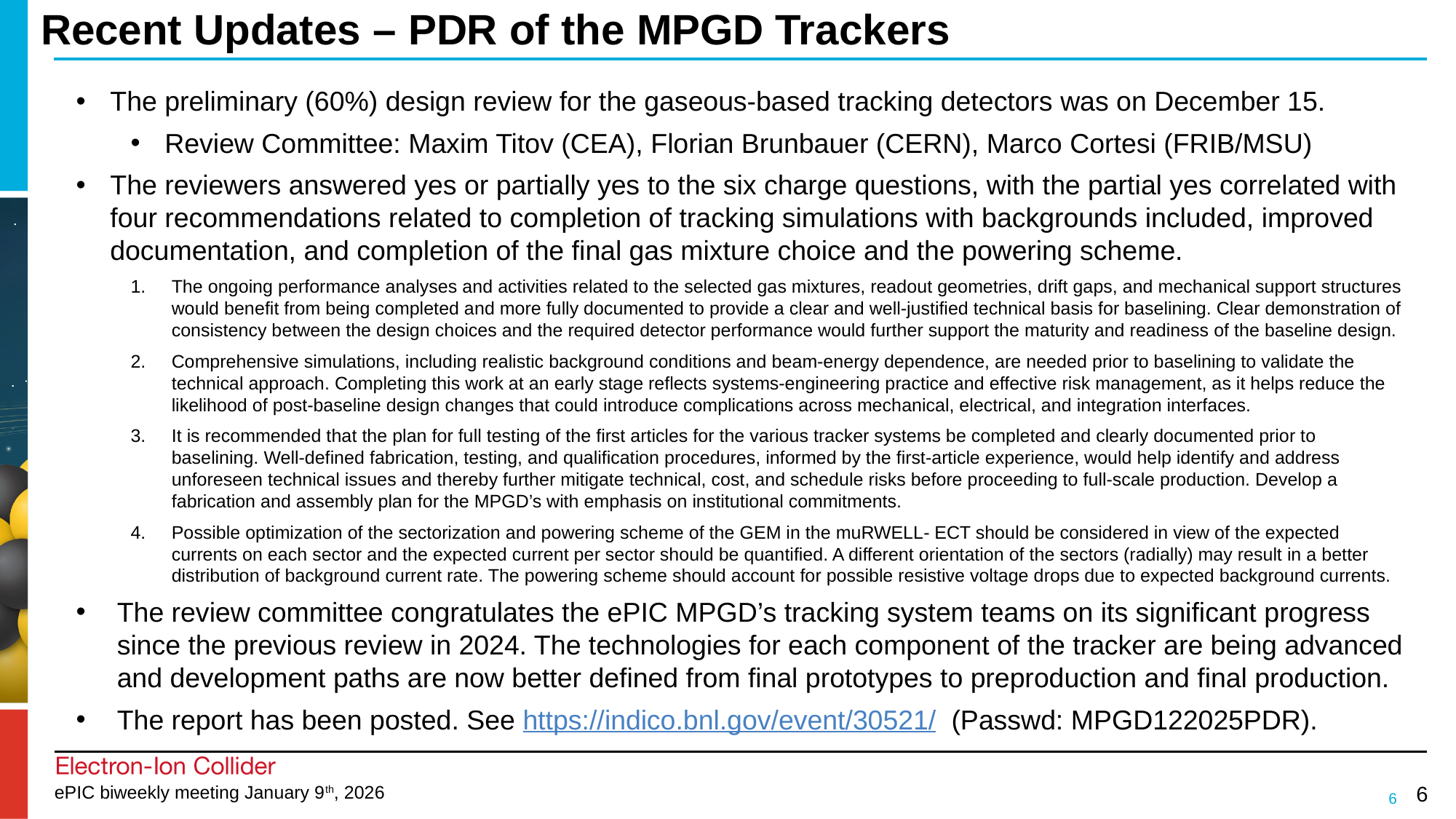

# Recent Updates – PDR of the MPGD Trackers
The preliminary (60%) design review for the gaseous-based tracking detectors was on December 15.
Review Committee: Maxim Titov (CEA), Florian Brunbauer (CERN), Marco Cortesi (FRIB/MSU)
The reviewers answered yes or partially yes to the six charge questions, with the partial yes correlated with four recommendations related to completion of tracking simulations with backgrounds included, improved documentation, and completion of the final gas mixture choice and the powering scheme.
The ongoing performance analyses and activities related to the selected gas mixtures, readout geometries, drift gaps, and mechanical support structures would benefit from being completed and more fully documented to provide a clear and well-justified technical basis for baselining. Clear demonstration of consistency between the design choices and the required detector performance would further support the maturity and readiness of the baseline design.
Comprehensive simulations, including realistic background conditions and beam-energy dependence, are needed prior to baselining to validate the technical approach. Completing this work at an early stage reflects systems-engineering practice and effective risk management, as it helps reduce the likelihood of post-baseline design changes that could introduce complications across mechanical, electrical, and integration interfaces.
It is recommended that the plan for full testing of the first articles for the various tracker systems be completed and clearly documented prior to baselining. Well-defined fabrication, testing, and qualification procedures, informed by the first-article experience, would help identify and address unforeseen technical issues and thereby further mitigate technical, cost, and schedule risks before proceeding to full-scale production. Develop a fabrication and assembly plan for the MPGD’s with emphasis on institutional commitments.
Possible optimization of the sectorization and powering scheme of the GEM in the muRWELL- ECT should be considered in view of the expected currents on each sector and the expected current per sector should be quantified. A different orientation of the sectors (radially) may result in a better distribution of background current rate. The powering scheme should account for possible resistive voltage drops due to expected background currents.
The review committee congratulates the ePIC MPGD’s tracking system teams on its significant progress since the previous review in 2024. The technologies for each component of the tracker are being advanced and development paths are now better defined from final prototypes to preproduction and final production.
The report has been posted. See https://indico.bnl.gov/event/30521/  (Passwd: MPGD122025PDR).
6